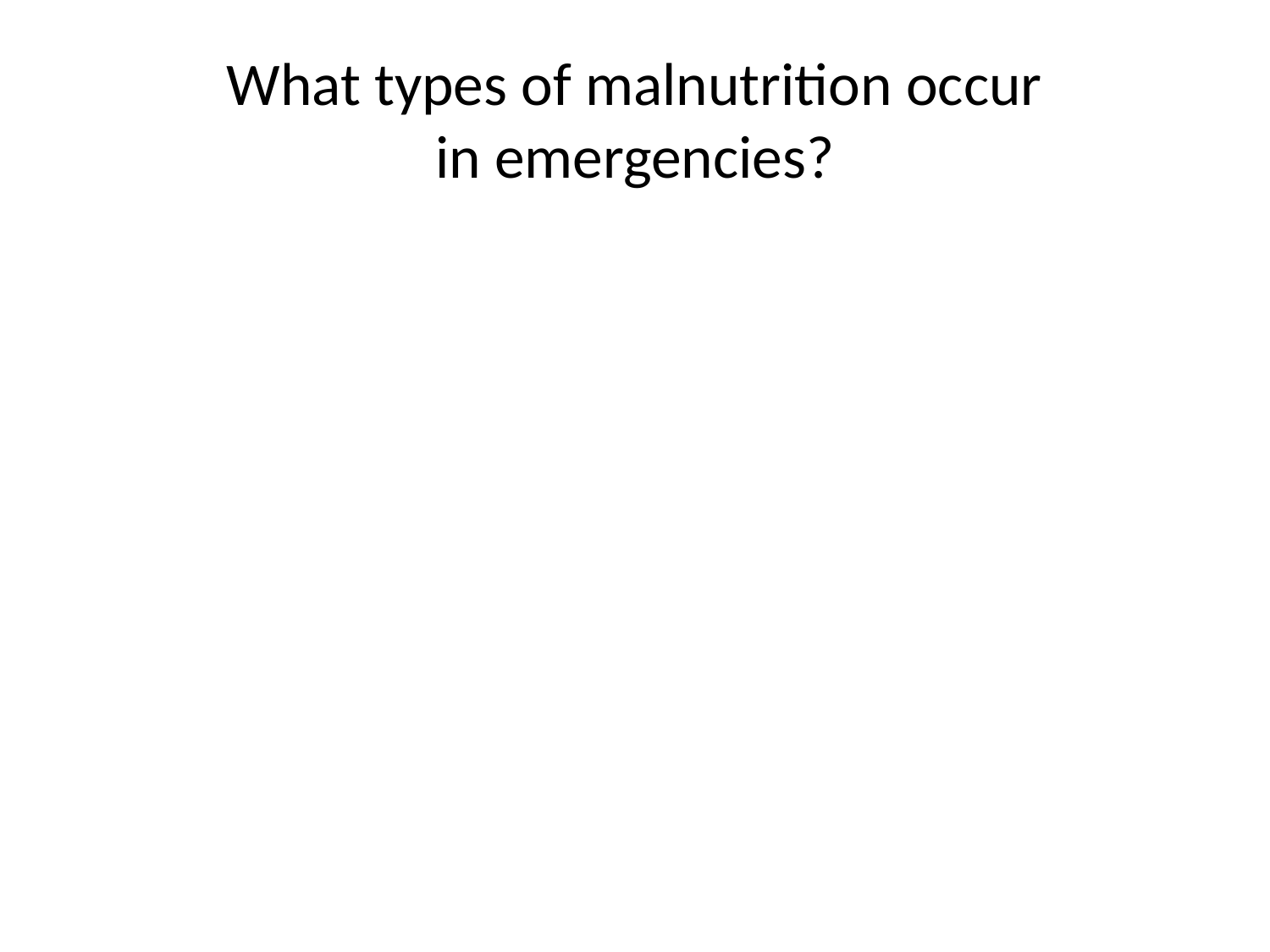

# What types of malnutrition occur in emergencies?